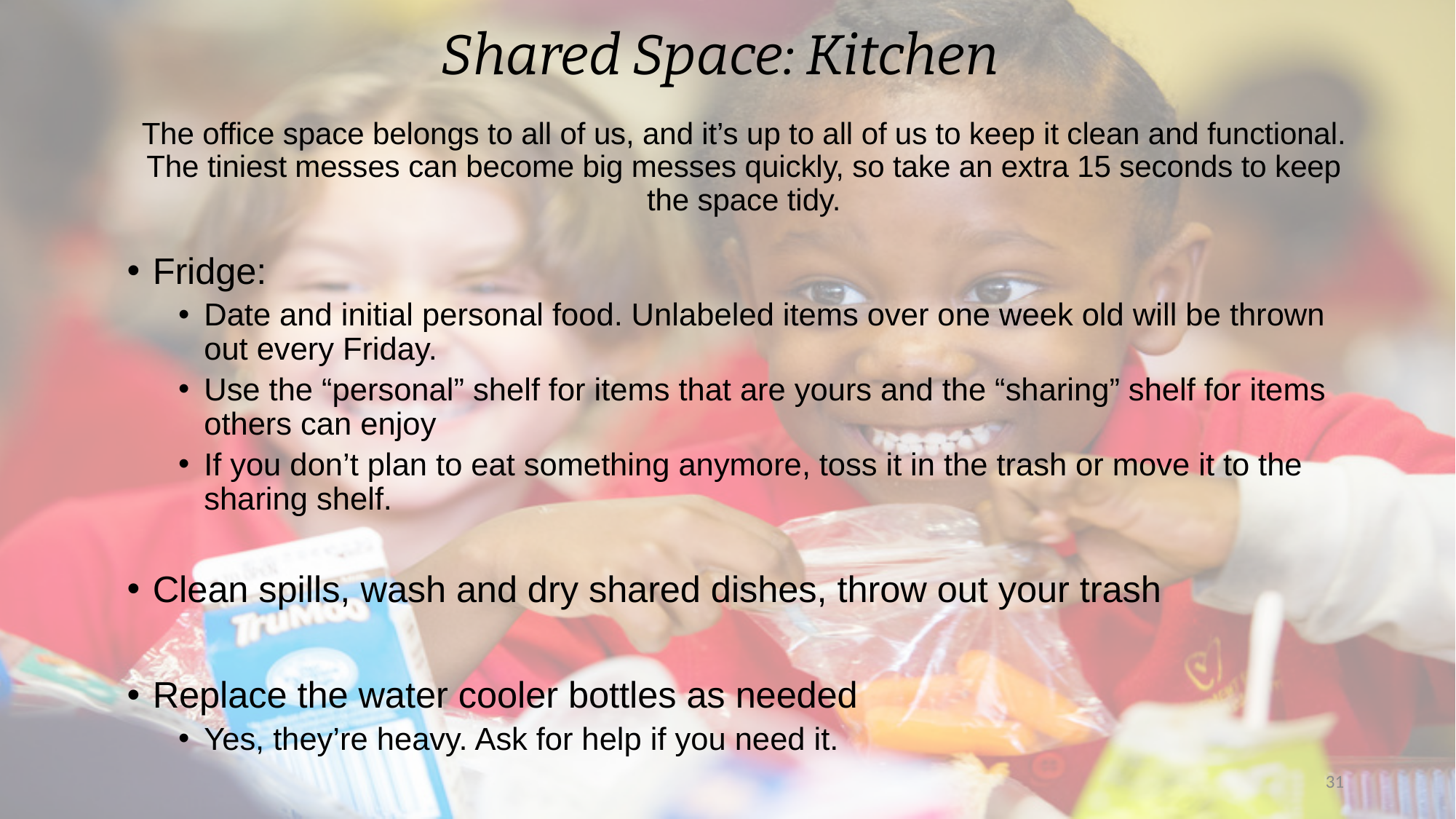

# Shared Space: Kitchen
The office space belongs to all of us, and it’s up to all of us to keep it clean and functional. The tiniest messes can become big messes quickly, so take an extra 15 seconds to keep the space tidy.
Fridge:
Date and initial personal food. Unlabeled items over one week old will be thrown out every Friday.
Use the “personal” shelf for items that are yours and the “sharing” shelf for items others can enjoy
If you don’t plan to eat something anymore, toss it in the trash or move it to the sharing shelf.

Clean spills, wash and dry shared dishes, throw out your trash

Replace the water cooler bottles as needed
Yes, they’re heavy. Ask for help if you need it.

31